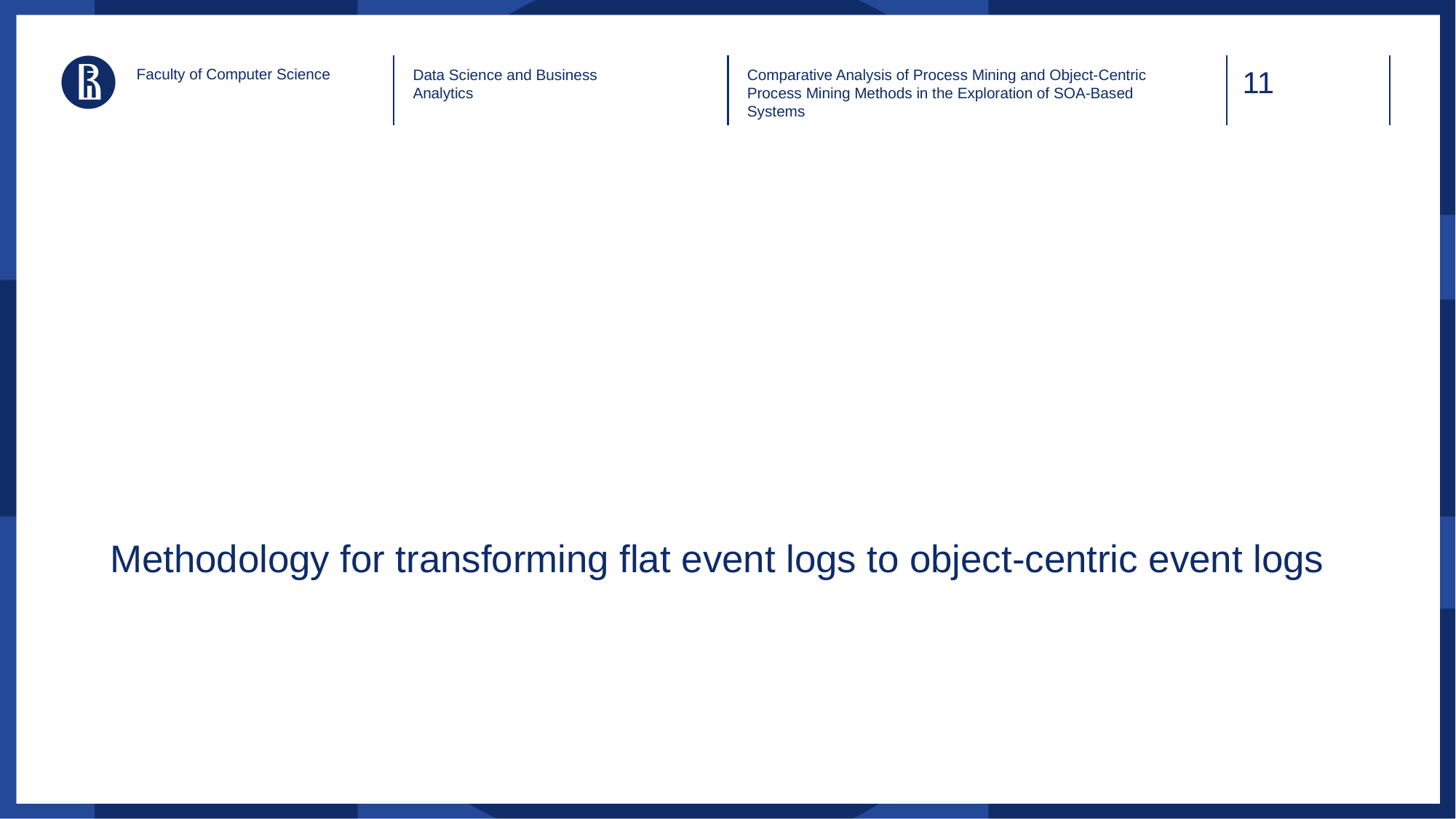

Faculty of Computer Science

Data Science and Business Analytics

Comparative Analysis of Process Mining and Object-Centric Process Mining Methods in the Exploration of SOA-Based Systems
# Methodology for transforming flat event logs to object-centric event logs